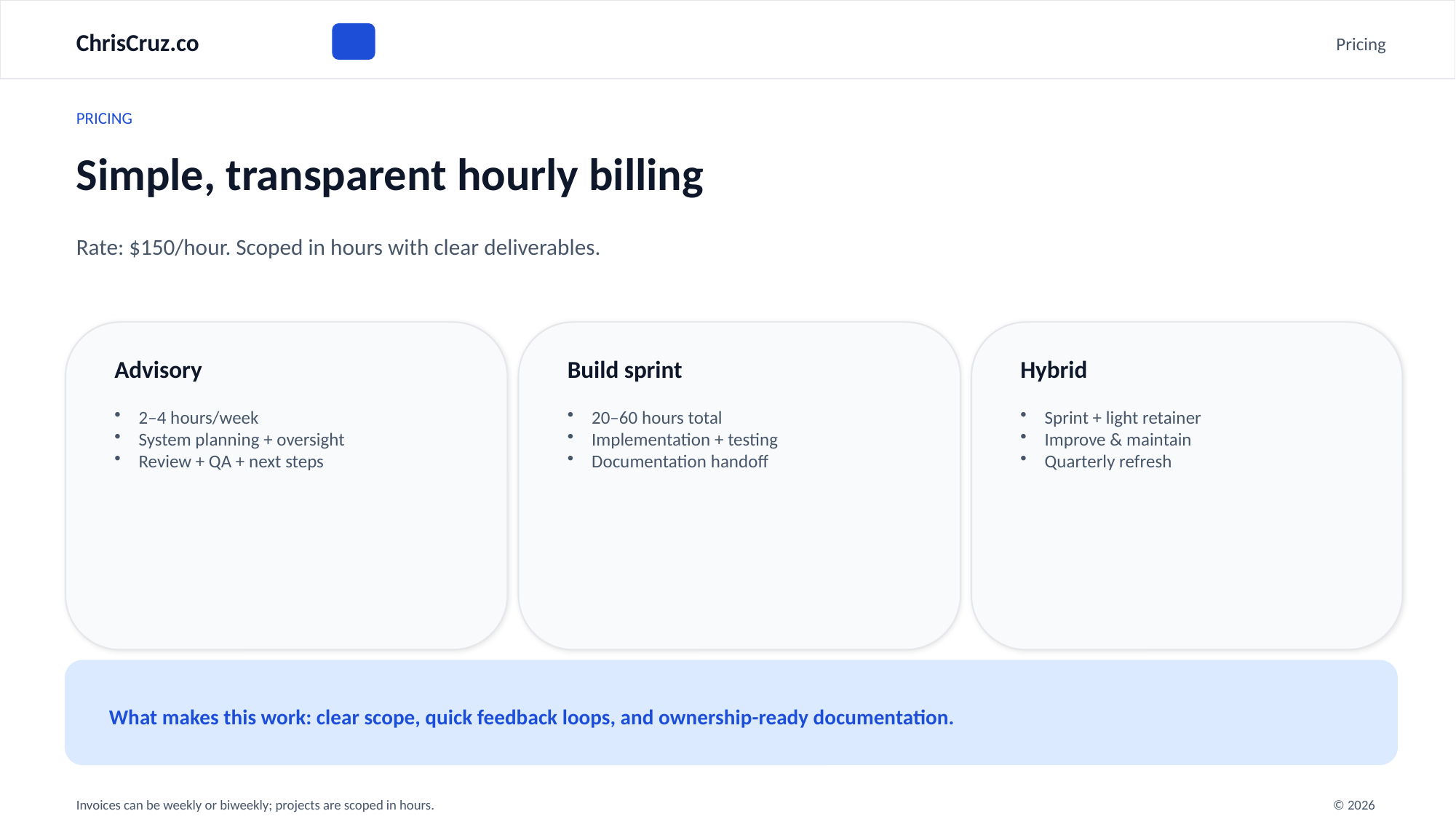

ChrisCruz.co
Pricing

PRICING
Simple, transparent hourly billing
Rate: $150/hour. Scoped in hours with clear deliverables.

Advisory
Build sprint
Hybrid
2–4 hours/week
System planning + oversight
Review + QA + next steps
20–60 hours total
Implementation + testing
Documentation handoff
Sprint + light retainer
Improve & maintain
Quarterly refresh

What makes this work: clear scope, quick feedback loops, and ownership-ready documentation.
Invoices can be weekly or biweekly; projects are scoped in hours.
© 2026